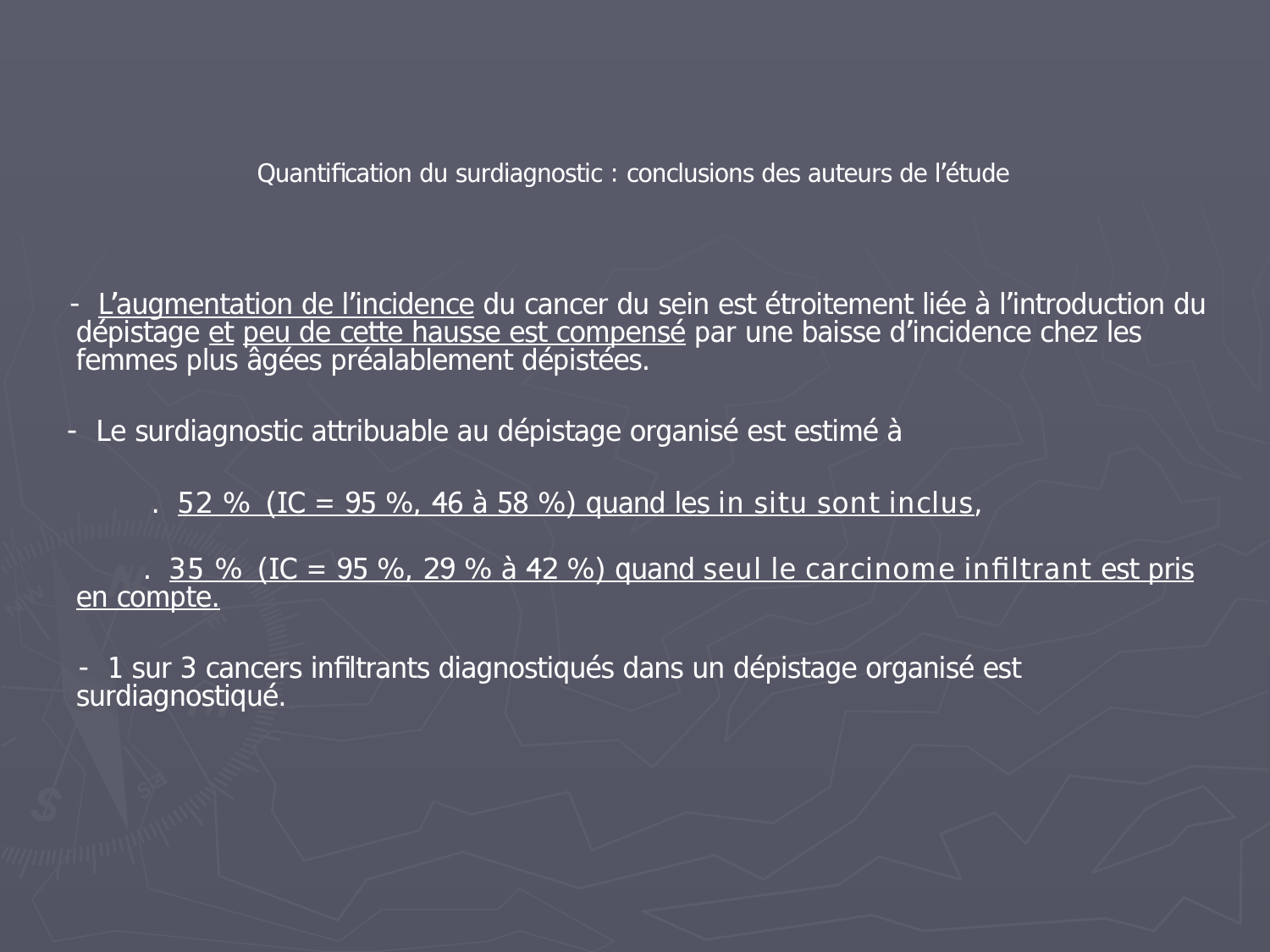

Quantification du surdiagnostic : conclusions des auteurs de l’étude

    -  L’augmentation de l’incidence du cancer du sein est étroitement liée à l’introduction du dépistage et peu de cette hausse est compensé par une baisse d’incidence chez les femmes plus âgées préalablement dépistées.

    -  Le surdiagnostic attribuable au dépistage organisé est estimé à

             .  52 % (IC = 95 %, 46 à 58 %) quand les in situ sont inclus,

             .  35 % (IC = 95 %, 29 % à 42 %) quand seul le carcinome infiltrant est pris en compte.

     -  1 sur 3 cancers infiltrants diagnostiqués dans un dépistage organisé est  surdiagnostiqué.